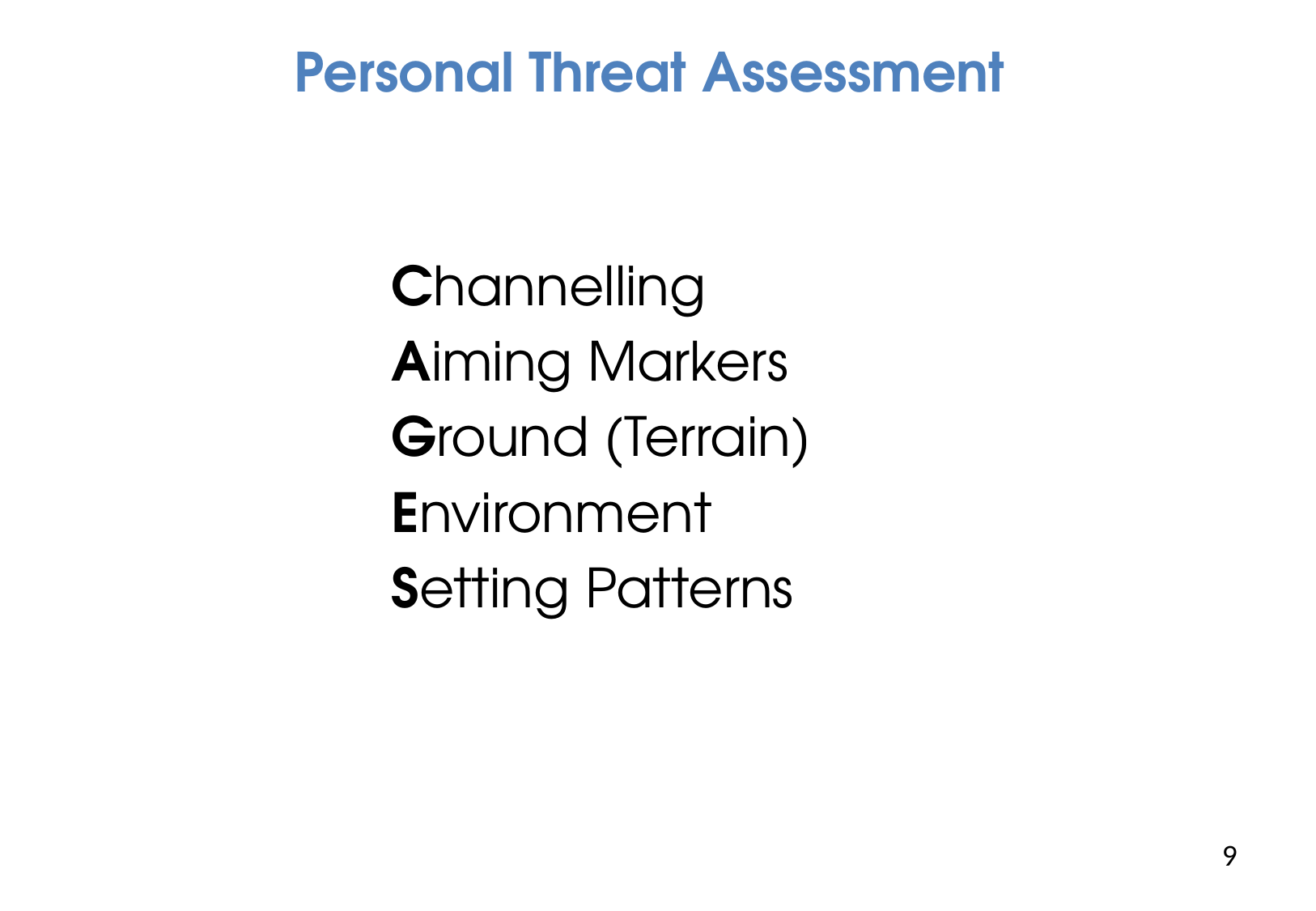

# Personal Threat Assessment
Channelling
Aiming Markers
Ground (Terrain)
Environment
Setting Patterns
9